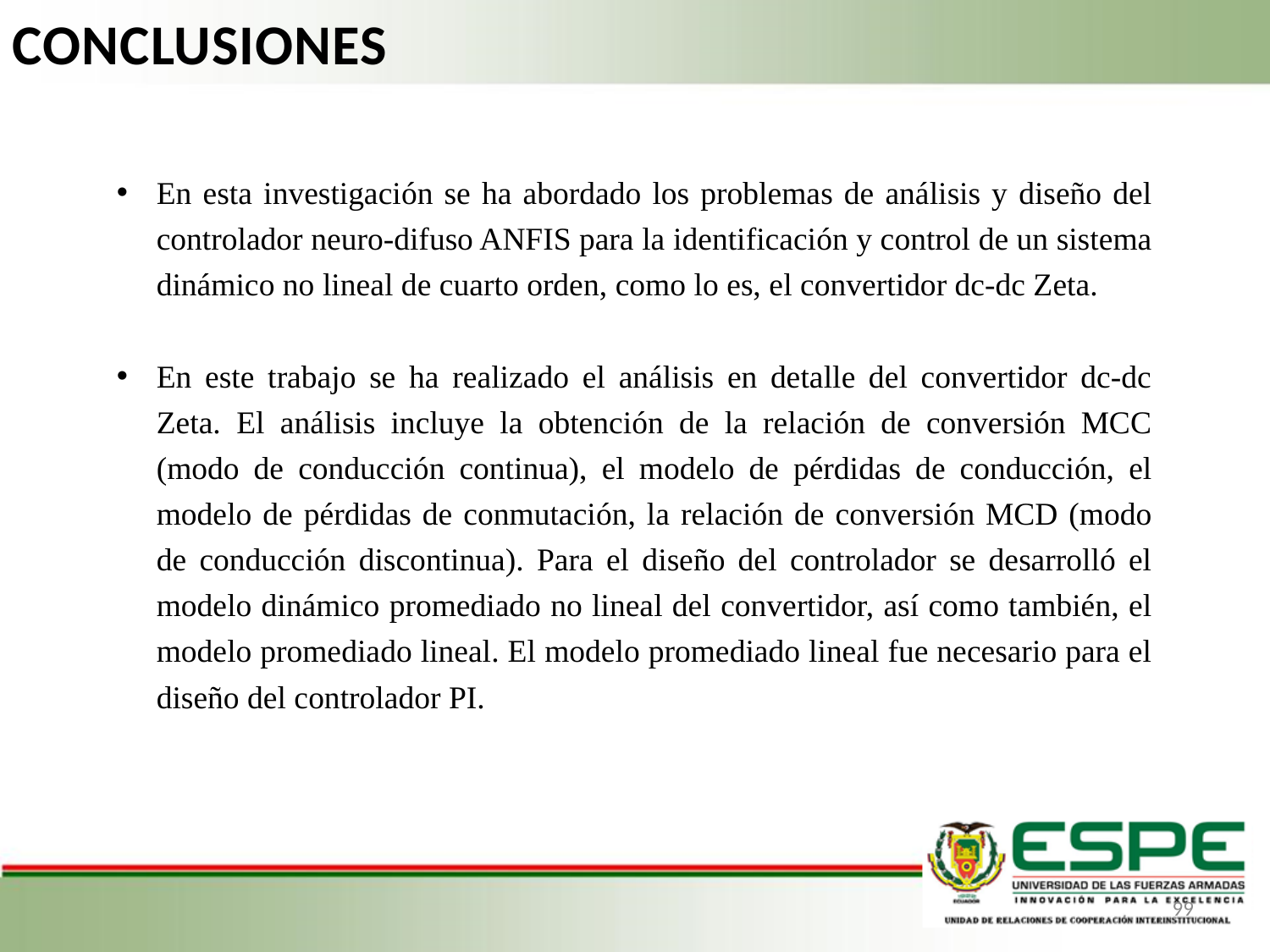

CONCLUSIONES
En esta investigación se ha abordado los problemas de análisis y diseño del controlador neuro-difuso ANFIS para la identificación y control de un sistema dinámico no lineal de cuarto orden, como lo es, el convertidor dc-dc Zeta.

En este trabajo se ha realizado el análisis en detalle del convertidor dc-dc Zeta. El análisis incluye la obtención de la relación de conversión MCC (modo de conducción continua), el modelo de pérdidas de conducción, el modelo de pérdidas de conmutación, la relación de conversión MCD (modo de conducción discontinua). Para el diseño del controlador se desarrolló el modelo dinámico promediado no lineal del convertidor, así como también, el modelo promediado lineal. El modelo promediado lineal fue necesario para el diseño del controlador PI.
99